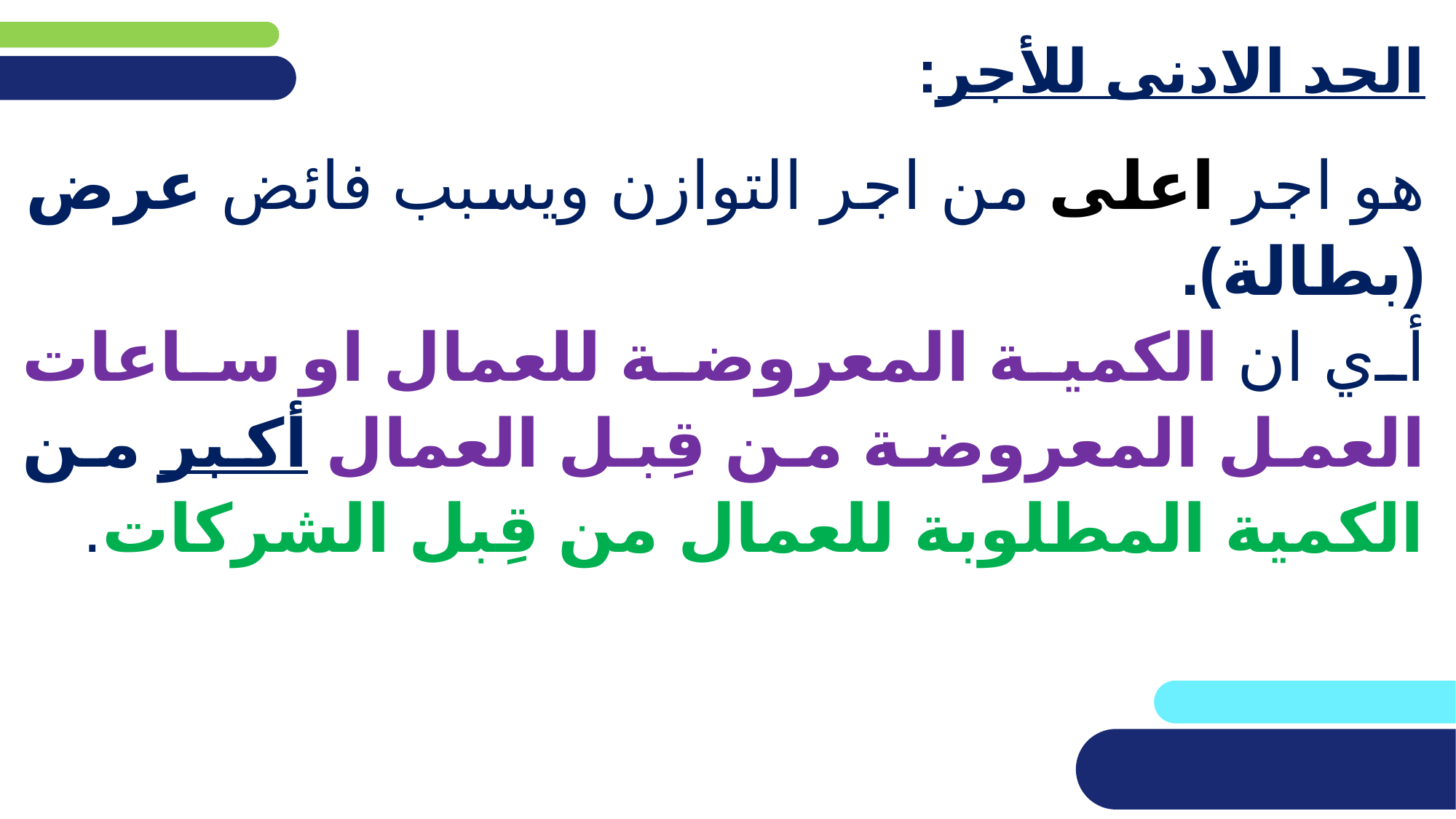

# الحد الادنى للأجر:
هو اجر اعلى من اجر التوازن ويسبب فائض عرض (بطالة).
أي ان الكمية المعروضة للعمال او ساعات العمل المعروضة من قِبل العمال أكبر من الكمية المطلوبة للعمال من قِبل الشركات.